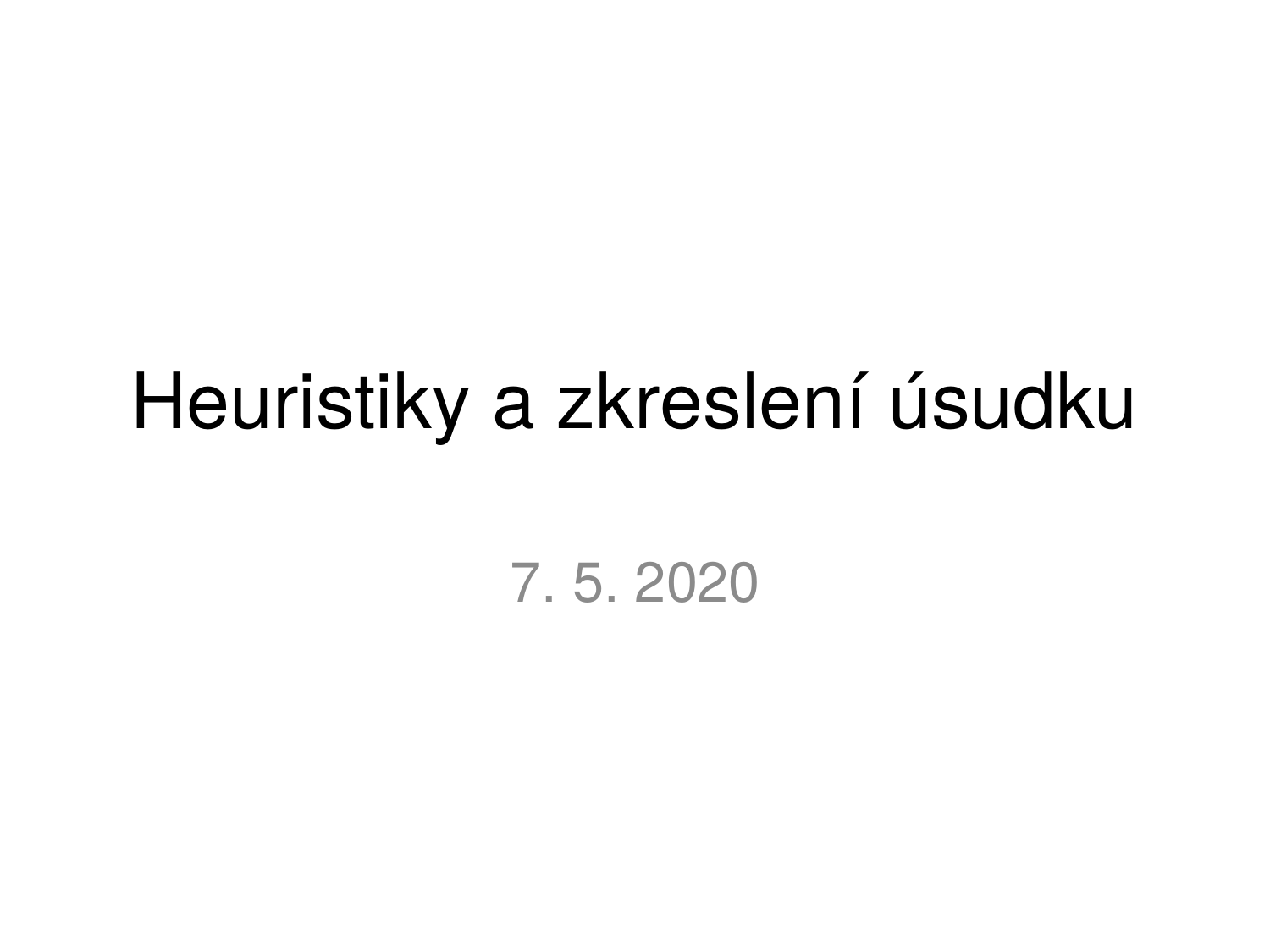

# Heuristiky a zkreslení úsudku
7. 5. 2020